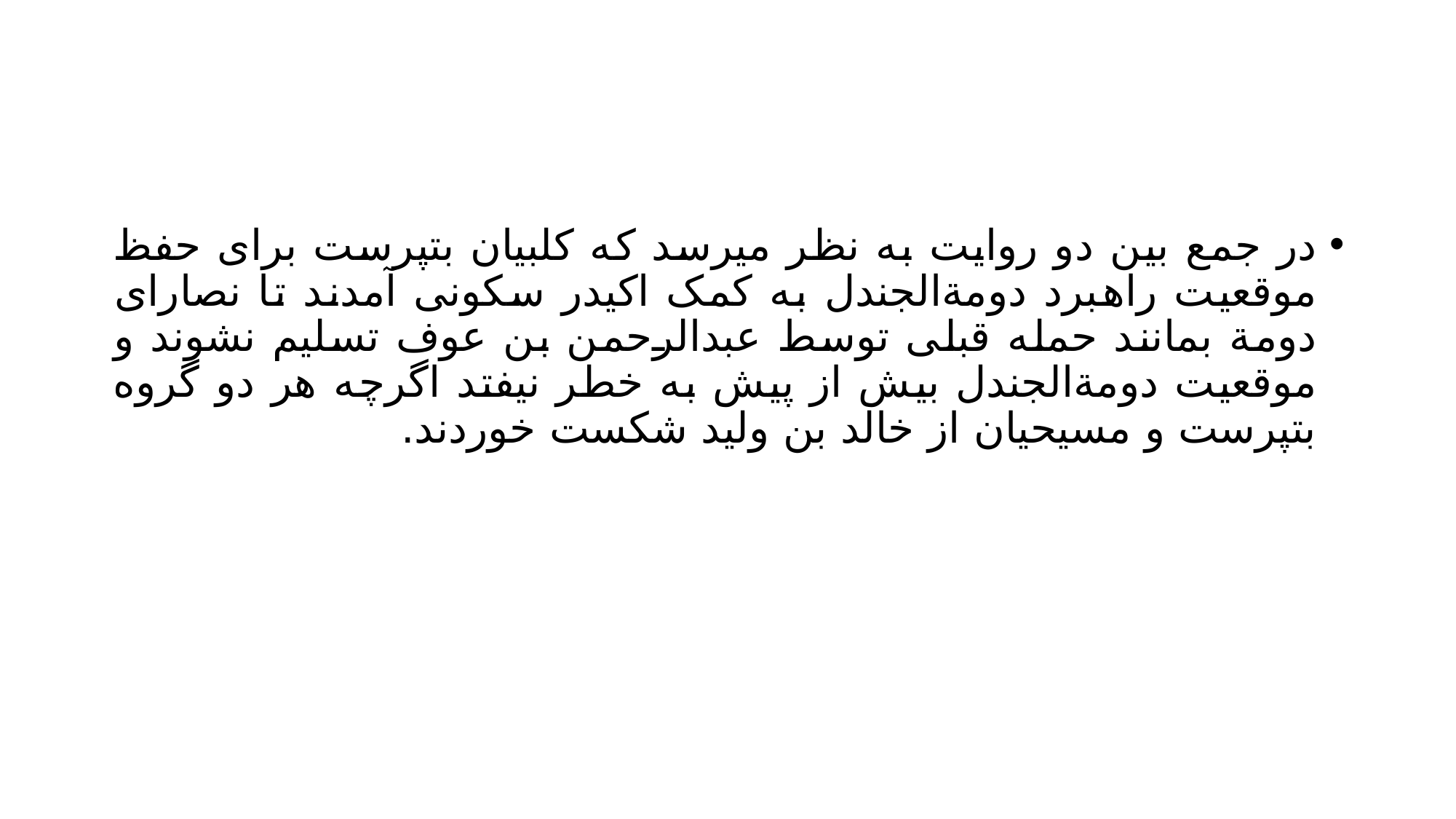

#
در جمع بین دو روایت به نظر میرسد که کلبیان بتپرست برای حفظ موقعیت راهبرد دومةالجندل به کمک اکیدر سکونی آمدند تا نصارای دومة بمانند حمله قبلی توسط عبدالرحمن بن عوف تسلیم نشوند و موقعیت دومةالجندل بیش از پیش به خطر نیفتد اگرچه هر دو گروه بتپرست و مسیحیان از خالد بن ولید شکست خوردند.